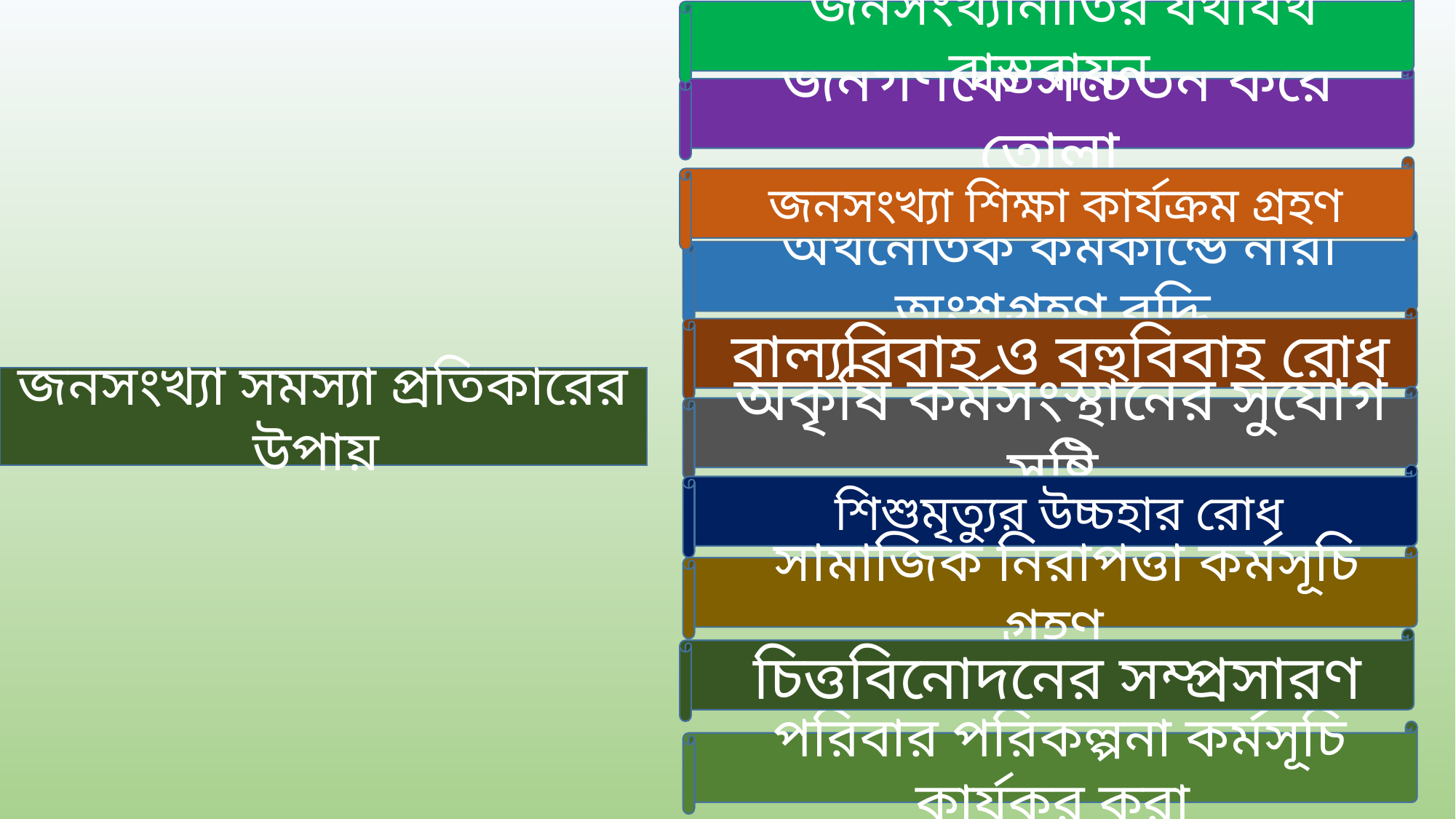

জনসংখ্যানীতির যথাযথ বাস্তবায়ন
 জনগণকে সচেতন করে তোলা
 জনসংখ্যা শিক্ষা কার্যক্রম গ্রহণ
 অর্থনৈতিক কর্মকান্ডে নারী অংশগ্রহণ বৃদ্ধি
 বাল্যবিবাহ ও বহুবিবাহ রোধ
জনসংখ্যা সমস্যা প্রতিকারের উপায়
 অকৃষি কর্মসংস্থানের সুযোগ সৃষ্টি
 শিশুমৃত্যুর উচ্চহার রোধ
  সামাজিক নিরাপত্তা কর্মসূচি গ্রহণ
 চিত্তবিনোদনের সম্প্রসারণ
 পরিবার পরিকল্পনা কর্মসূচি কার্যকর করা